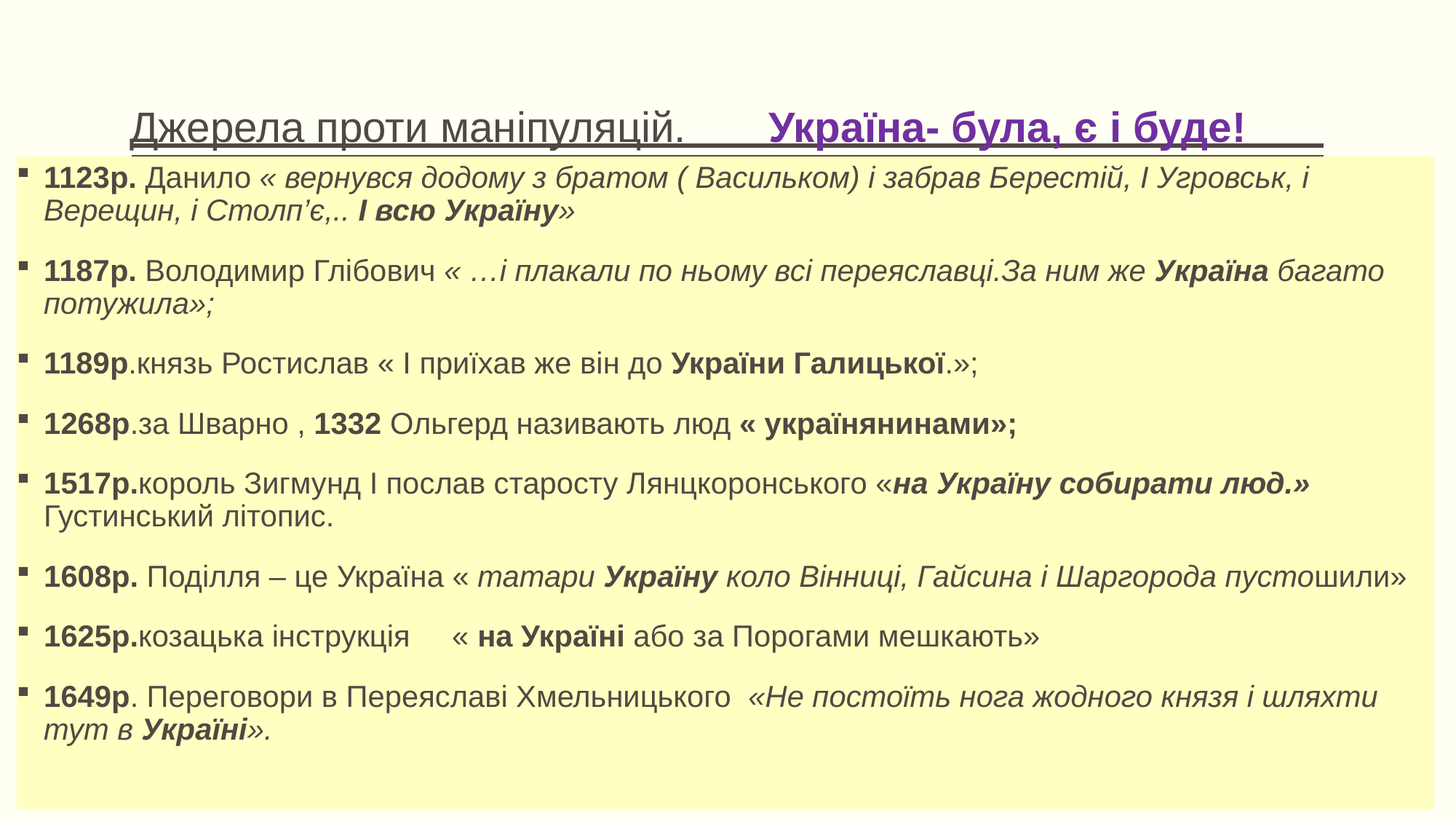

# Джерела проти маніпуляцій.       Україна- була, є і буде!
1123р. Данило « вернувся додому з братом ( Васильком) і забрав Берестій, І Угровськ, і Верещин, і Столп’є,.. І всю Україну»
1187р. Володимир Глібович « …і плакали по ньому всі переяславці.За ним же Україна багато потужила»;
1189р.князь Ростислав « І приїхав же він до України Галицької.»;
1268р.за Шварно , 1332 Ольгерд називають люд « українянинами»;
1517р.король Зигмунд І послав старосту Лянцкоронського «на Україну собирати люд.»  Густинський літопис.
1608р. Поділля – це Україна « татари Україну коло Вінниці, Гайсина і Шаргорода пустошили»
1625р.козацька інструкція     « на Україні або за Порогами мешкають»
1649р. Переговори в Переяславі Хмельницького  «Не постоїть нога жодного князя і шляхти тут в Україні».